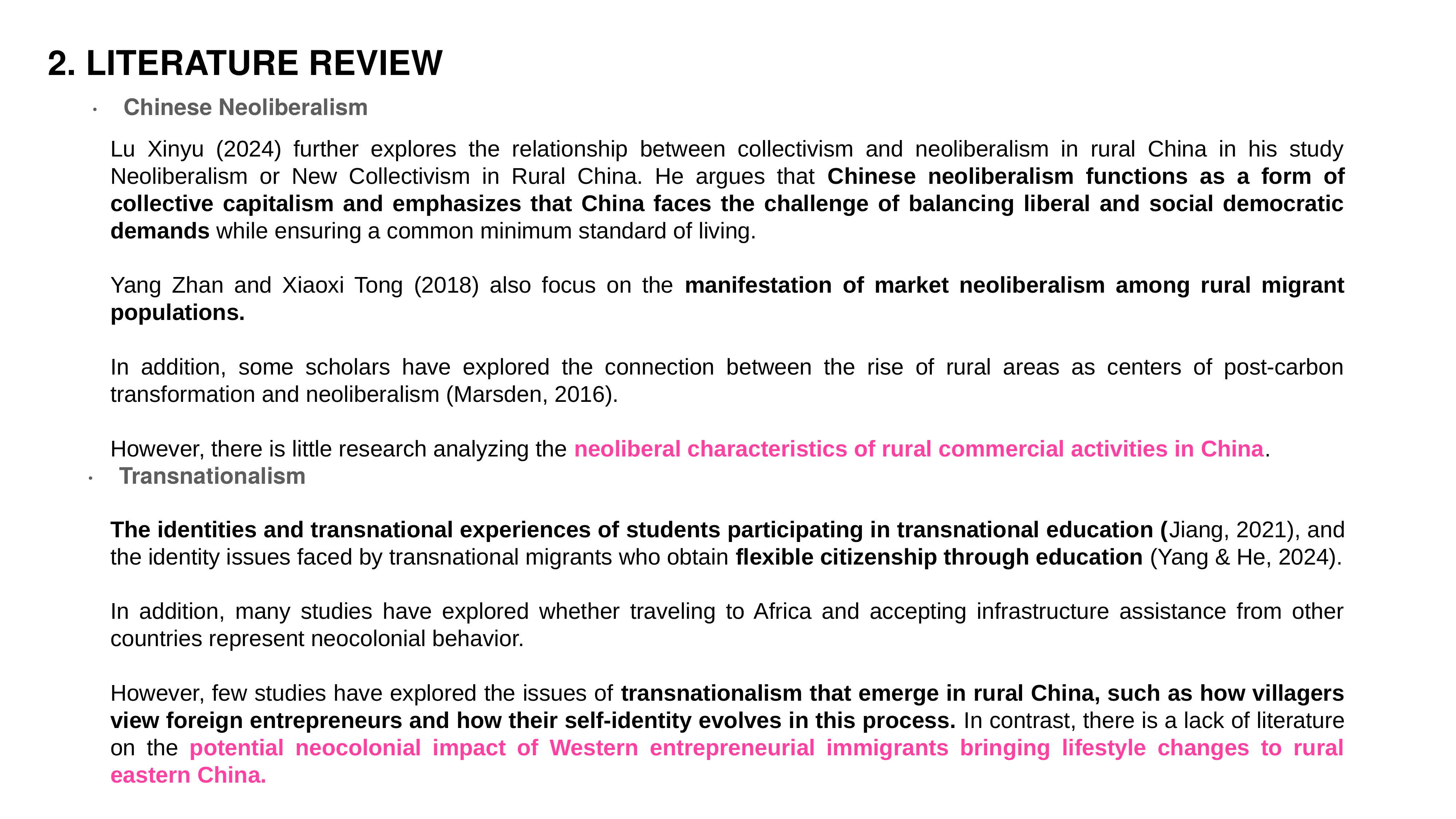

2. LITERATURE REVIEW
·    Chinese Neoliberalism
Lu Xinyu (2024) further explores the relationship between collectivism and neoliberalism in rural China in his study Neoliberalism or New Collectivism in Rural China. He argues that Chinese neoliberalism functions as a form of collective capitalism and emphasizes that China faces the challenge of balancing liberal and social democratic demands while ensuring a common minimum standard of living.

Yang Zhan and Xiaoxi Tong (2018) also focus on the manifestation of market neoliberalism among rural migrant populations.

In addition, some scholars have explored the connection between the rise of rural areas as centers of post-carbon transformation and neoliberalism (Marsden, 2016).

However, there is little research analyzing the neoliberal characteristics of rural commercial activities in China.

·    Transnationalism
The identities and transnational experiences of students participating in transnational education (Jiang, 2021), and the identity issues faced by transnational migrants who obtain flexible citizenship through education (Yang & He, 2024).

In addition, many studies have explored whether traveling to Africa and accepting infrastructure assistance from other countries represent neocolonial behavior.

However, few studies have explored the issues of transnationalism that emerge in rural China, such as how villagers view foreign entrepreneurs and how their self-identity evolves in this process. In contrast, there is a lack of literature on the potential neocolonial impact of Western entrepreneurial immigrants bringing lifestyle changes to rural eastern China.
8